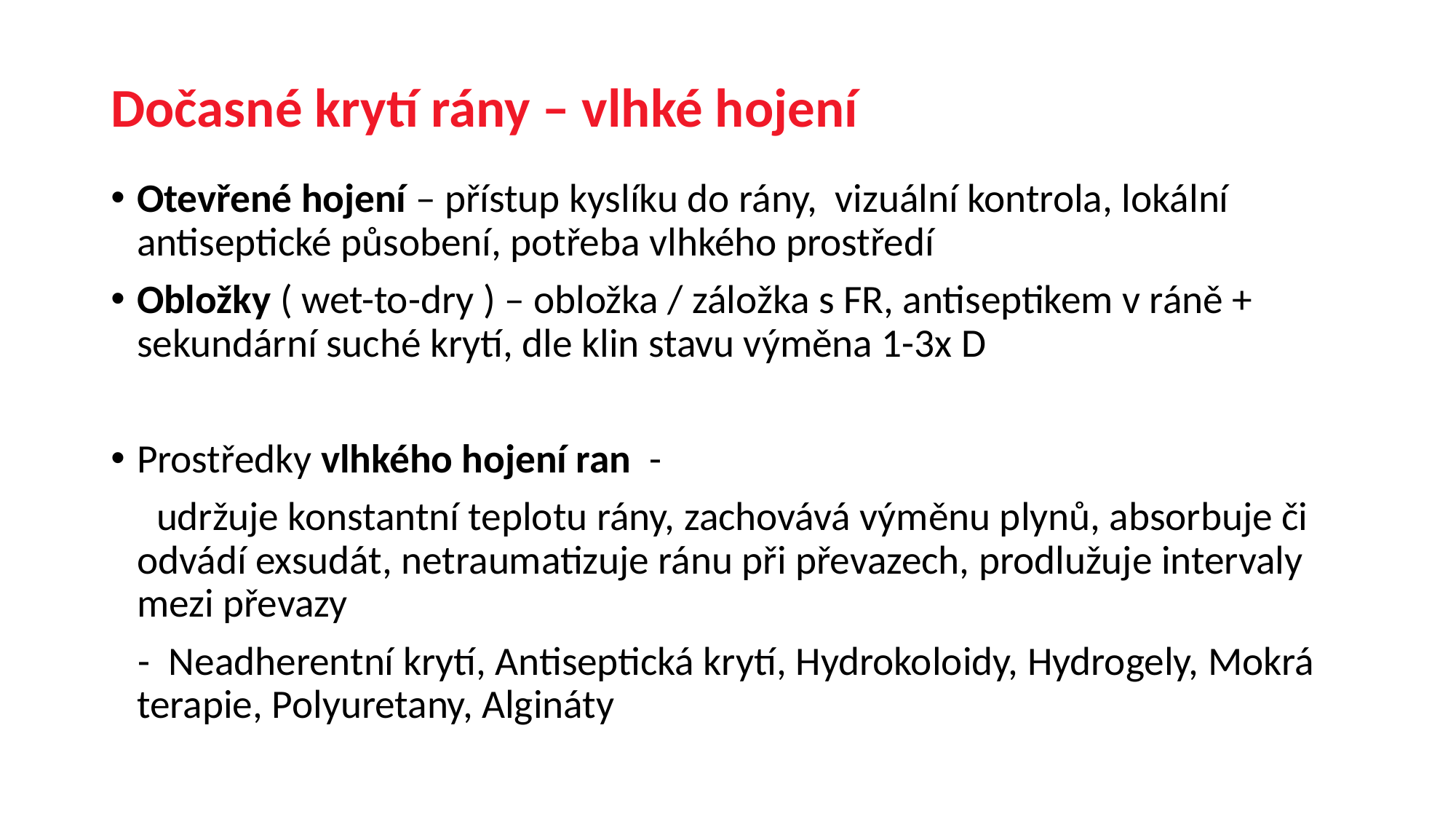

# Dočasné krytí rány – vlhké hojení
Otevřené hojení – přístup kyslíku do rány,  vizuální kontrola, lokální antiseptické působení, potřeba vlhkého prostředí
Obložky ( wet-to-dry ) – obložka / záložka s FR, antiseptikem v ráně + sekundární suché krytí, dle klin stavu výměna 1-3x D

Prostředky vlhkého hojení ran  -
     udržuje konstantní teplotu rány, zachovává výměnu plynů, absorbuje či odvádí exsudát, netraumatizuje ránu při převazech, prodlužuje intervaly mezi převazy
   -  Neadherentní krytí, Antiseptická krytí, Hydrokoloidy, Hydrogely, Mokrá terapie, Polyuretany, Algináty